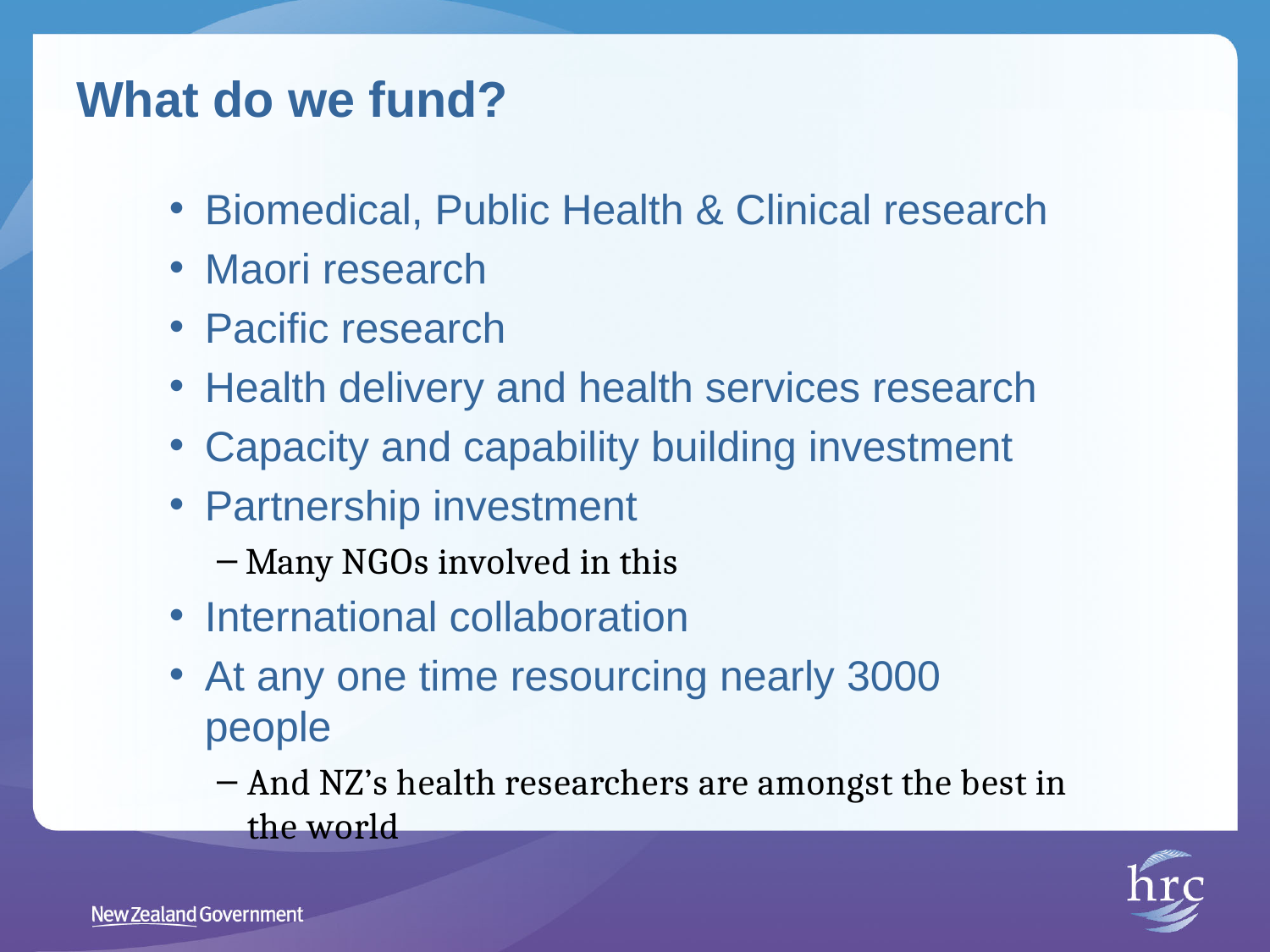

# What do we fund?
Biomedical, Public Health & Clinical research
Maori research
Pacific research
Health delivery and health services research
Capacity and capability building investment
Partnership investment
Many NGOs involved in this
International collaboration
At any one time resourcing nearly 3000 people
And NZ’s health researchers are amongst the best in the world